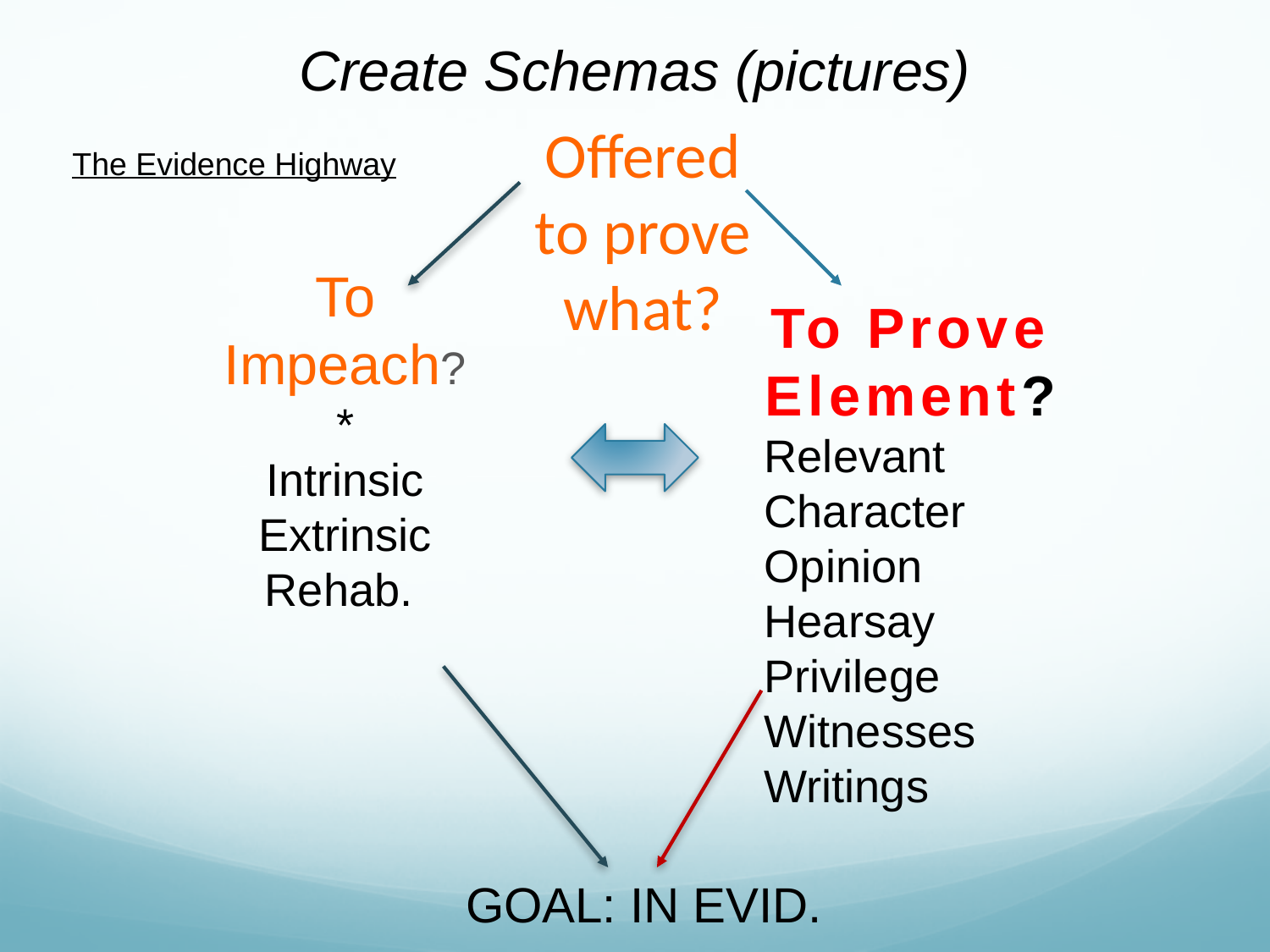

# Create Schemas (pictures)
Offered to prove what?
The Evidence Highway

To Impeach?
*
Intrinsic
Extrinsic
Rehab.
To Prove Element?
Relevant
Character
Opinion
Hearsay
Privilege
Witnesses
Writings

GOAL: IN EVID.